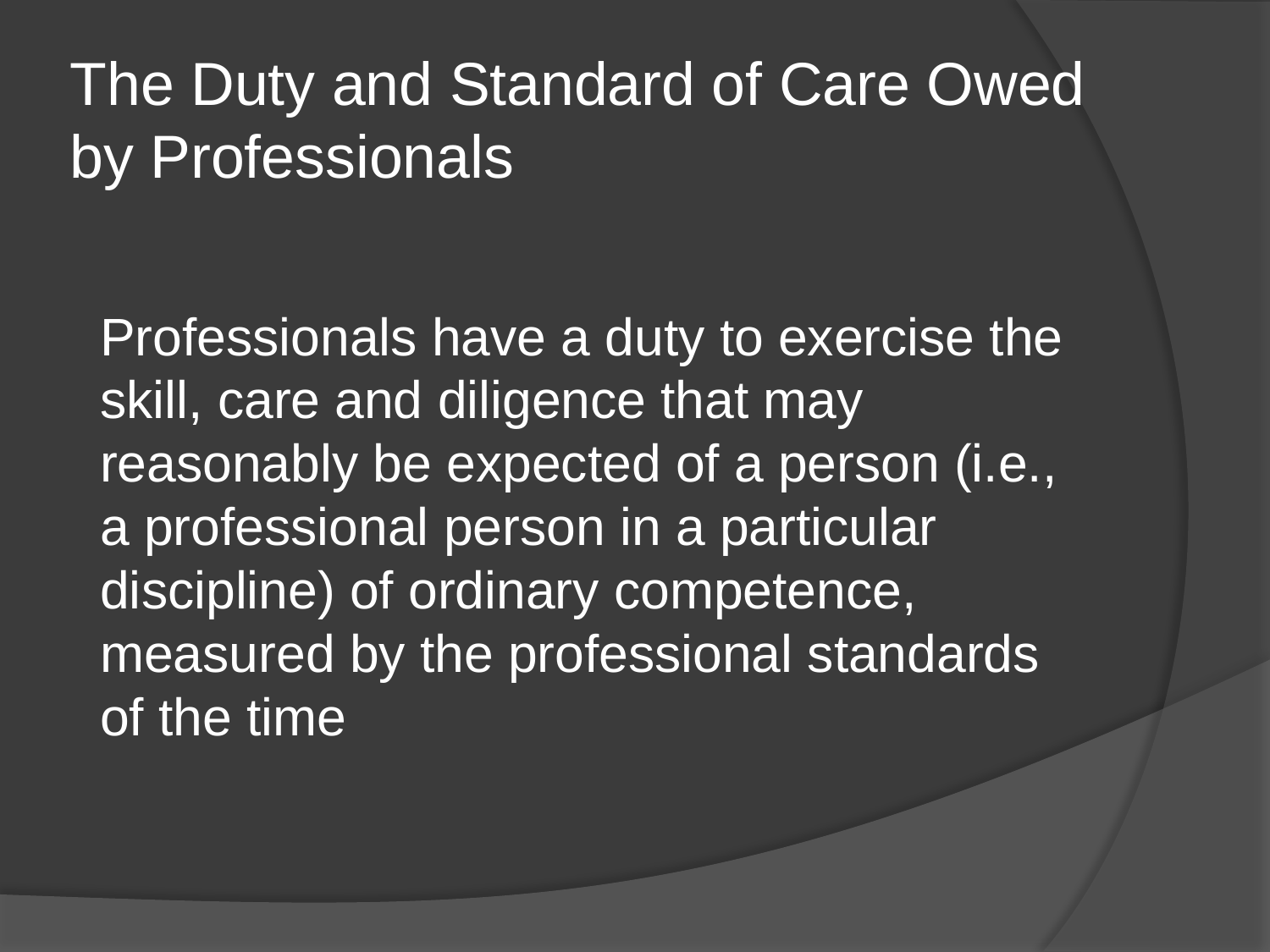

# The Duty and Standard of Care Owed by Professionals

Professionals have a duty to exercise the skill, care and diligence that may reasonably be expected of a person (i.e., a professional person in a particular discipline) of ordinary competence, measured by the professional standards of the time